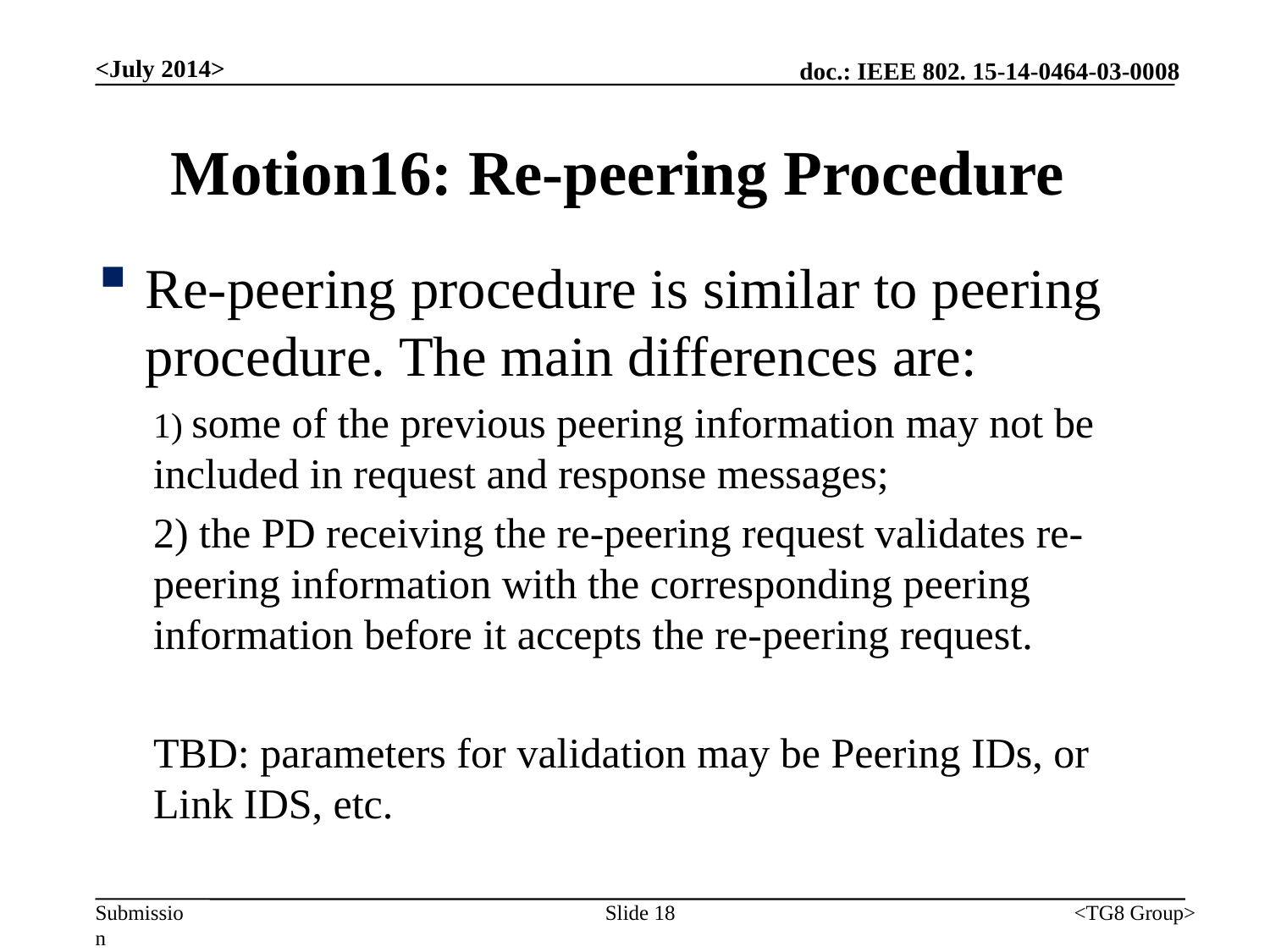

<July 2014>
# Motion16: Re-peering Procedure
Re-peering procedure is similar to peering procedure. The main differences are:
1) some of the previous peering information may not be included in request and response messages;
2) the PD receiving the re-peering request validates re-peering information with the corresponding peering information before it accepts the re-peering request.

TBD: parameters for validation may be Peering IDs, or Link IDS, etc.
Slide 18
<TG8 Group>